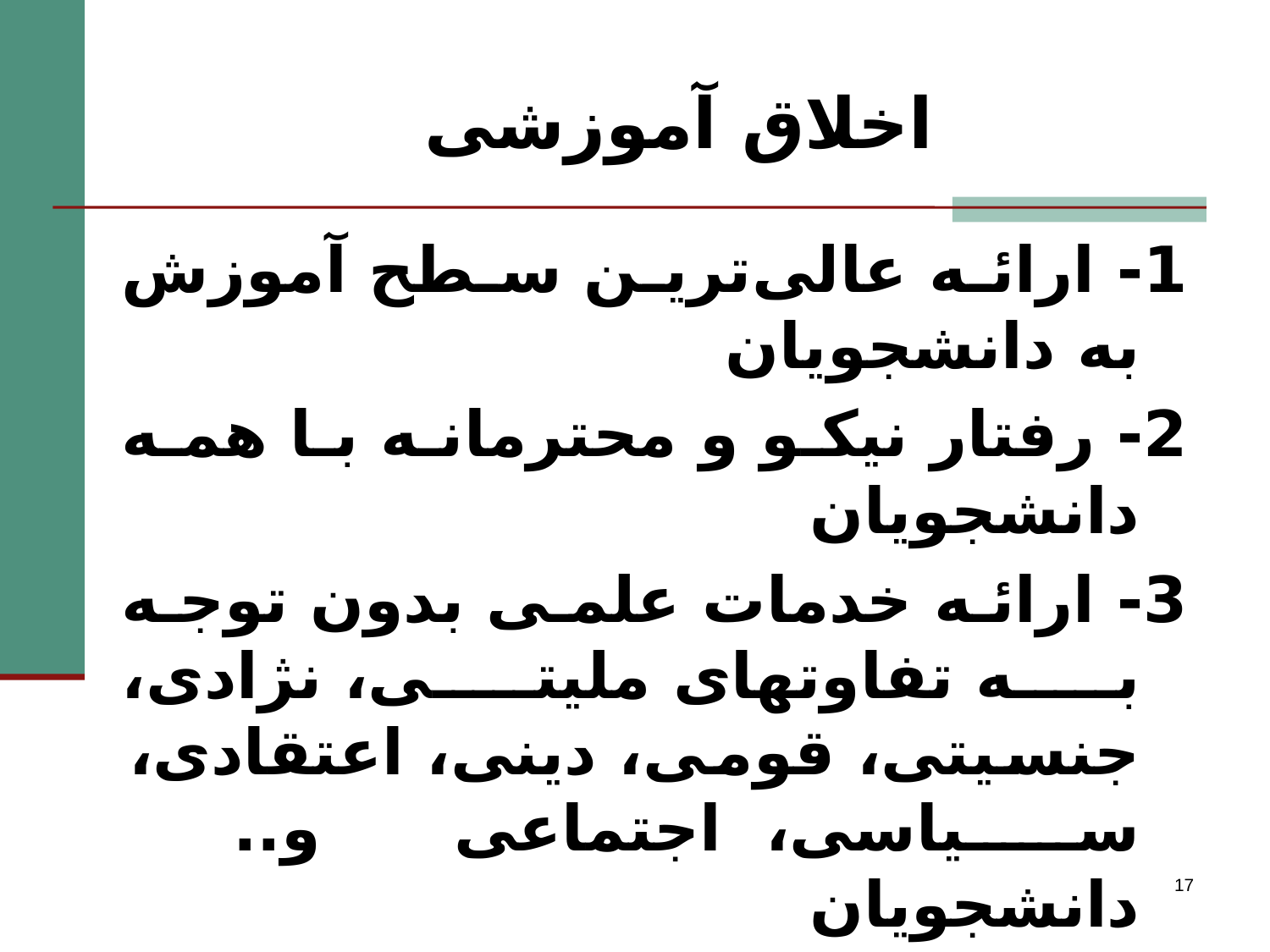

# اخلاق آموزشی
1- ارائه عالی‌ترین سطح آموزش به دانشجویان
2- رفتار نیکو و محترمانه با همه دانشجویان
3- ارائه خدمات علمی بدون توجه به تفاوتهای ملیتی، نژادی، جنسیتی، قومی، دینی، اعتقادی، سیاسی،  اجتماعی و.. دانشجویان
4- احترام به افکار،  اندیشه‌ها و سوالات  دانشجویان و آمادگی شنیدن نظرات آنان و اختصاص وقت کافی برای پاسخ‌دهی به آنها

17